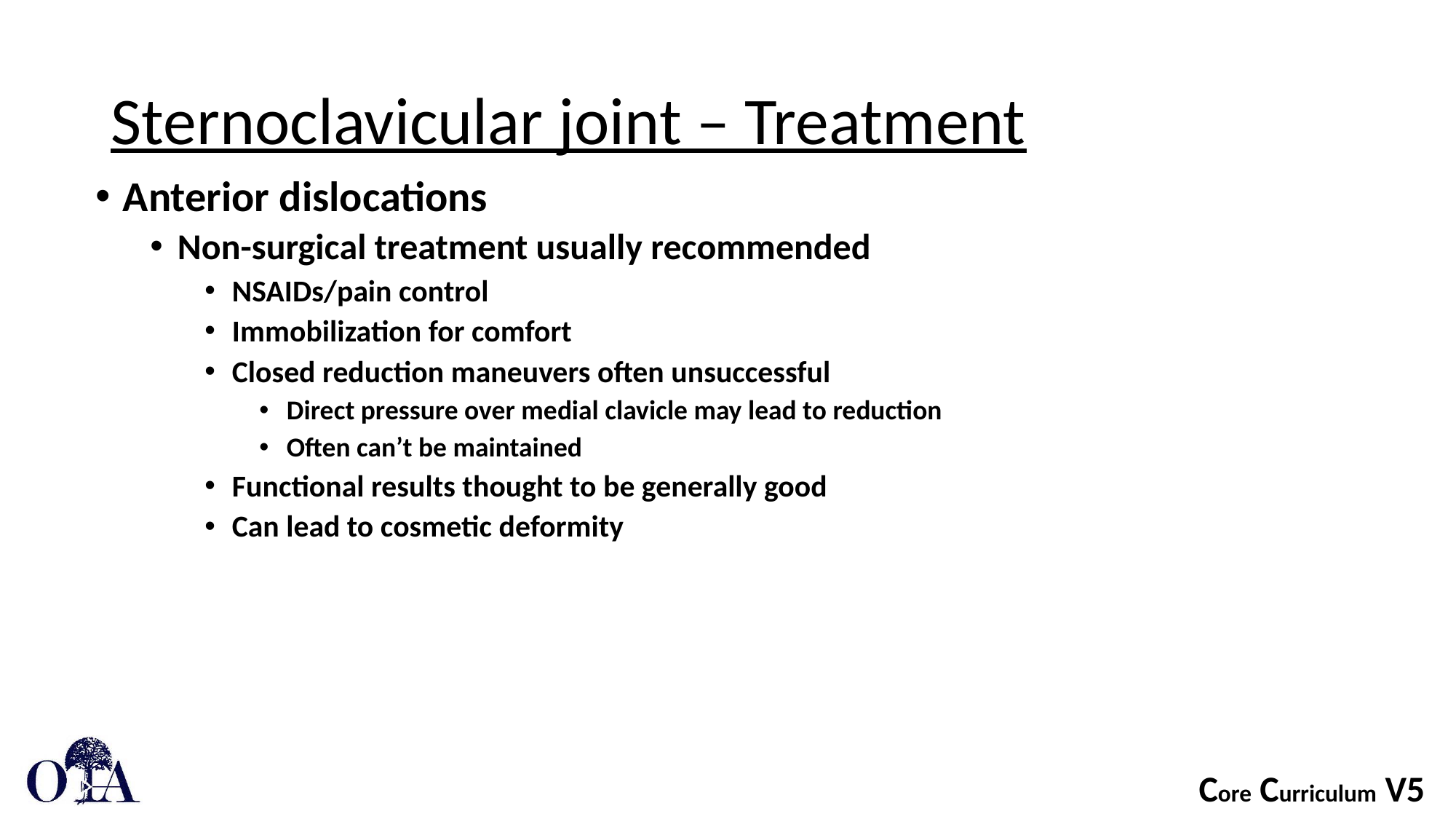

# Sternoclavicular joint – Treatment
Anterior dislocations
Non-surgical treatment usually recommended
NSAIDs/pain control
Immobilization for comfort
Closed reduction maneuvers often unsuccessful
Direct pressure over medial clavicle may lead to reduction
Often can’t be maintained
Functional results thought to be generally good
Can lead to cosmetic deformity